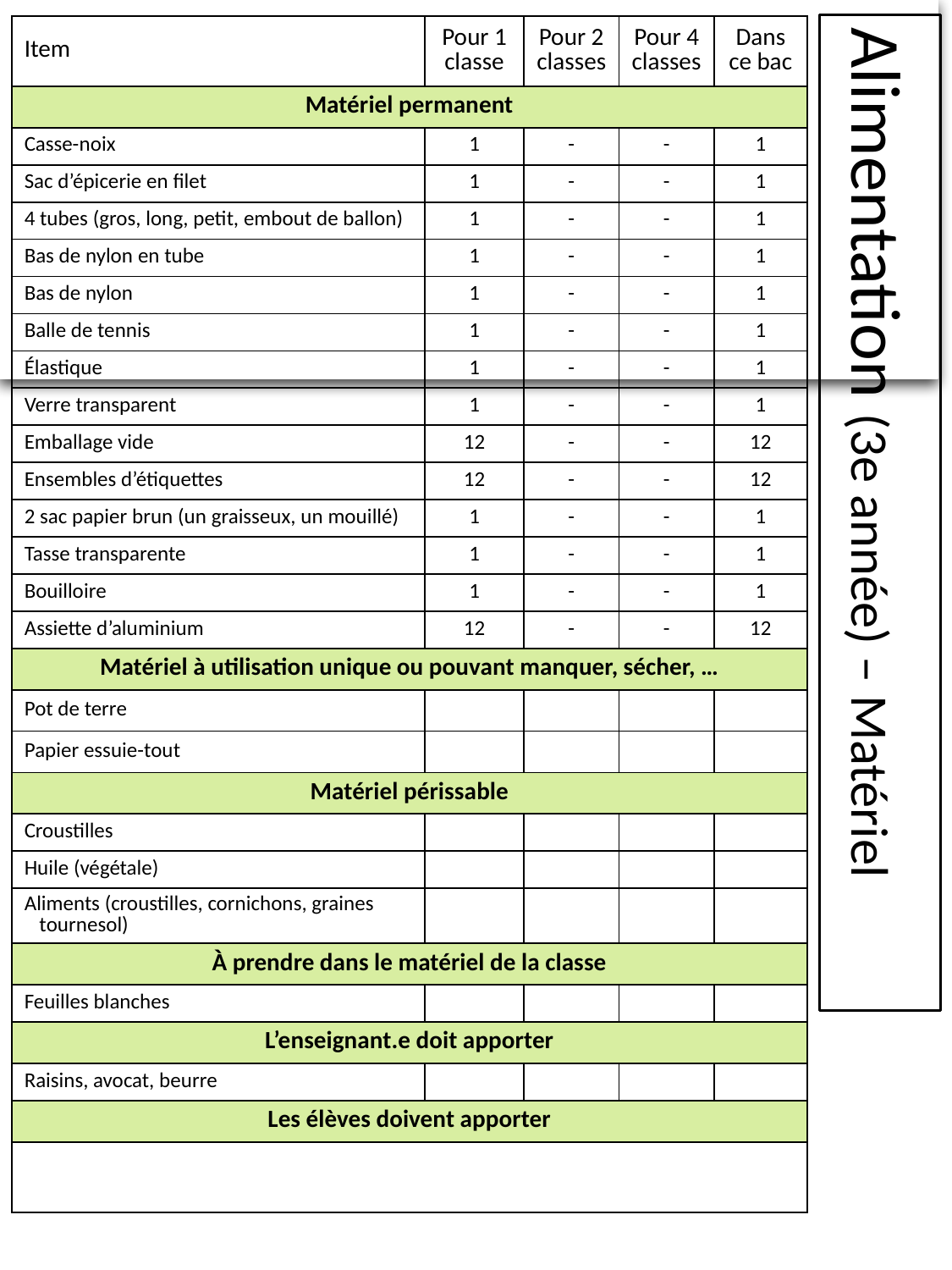

| Item | Pour 1 classe | Pour 2 classes | Pour 4 classes | Dans ce bac |
| --- | --- | --- | --- | --- |
| Matériel permanent |  |  |  |  |
| Casse-noix | 1 | - | - | 1 |
| Sac d’épicerie en filet | 1 | - | - | 1 |
| 4 tubes (gros, long, petit, embout de ballon) | 1 | - | - | 1 |
| Bas de nylon en tube | 1 | - | - | 1 |
| Bas de nylon | 1 | - | - | 1 |
| Balle de tennis | 1 | - | - | 1 |
| Élastique | 1 | - | - | 1 |
| Verre transparent | 1 | - | - | 1 |
| Emballage vide | 12 | - | - | 12 |
| Ensembles d’étiquettes | 12 | - | - | 12 |
| 2 sac papier brun (un graisseux, un mouillé) | 1 | - | - | 1 |
| Tasse transparente | 1 | - | - | 1 |
| Bouilloire | 1 | - | - | 1 |
| Assiette d’aluminium | 12 | - | - | 12 |
| Matériel à utilisation unique ou pouvant manquer, sécher, … |  |  |  |  |
| Pot de terre |  |  |  |  |
| Papier essuie-tout |  |  |  |  |
| Matériel périssable |  |  |  |  |
| Croustilles |  |  |  |  |
| Huile (végétale) |  |  |  |  |
| Aliments (croustilles, cornichons, graines tournesol) |  |  |  |  |
| À prendre dans le matériel de la classe |  |  |  |  |
| Feuilles blanches |  |  |  |  |
| L’enseignant.e doit apporter |  |  |  |  |
| Raisins, avocat, beurre |  |  |  |  |
| Les élèves doivent apporter |  |  |  |  |
|  |  |  |  |  |
# Alimentation (3e année) – Matériel